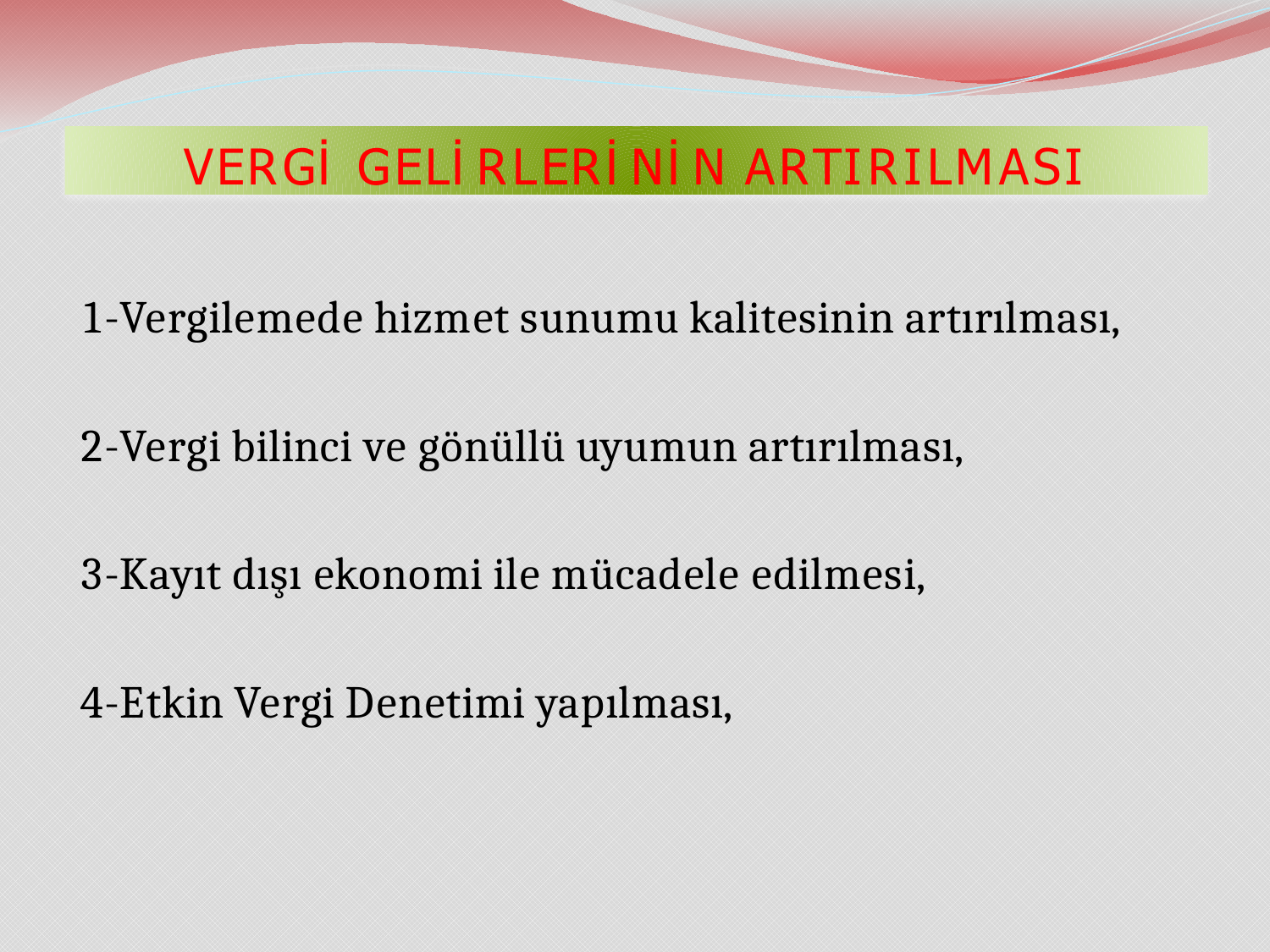

# VERGİ GELİRLERİNİN ARTIRILMASI

1-Vergilemede hizmet sunumu kalitesinin artırılması,

2-Vergi bilinci ve gönüllü uyumun artırılması,

3-Kayıt dışı ekonomi ile mücadele edilmesi,

4-Etkin Vergi Denetimi yapılması,